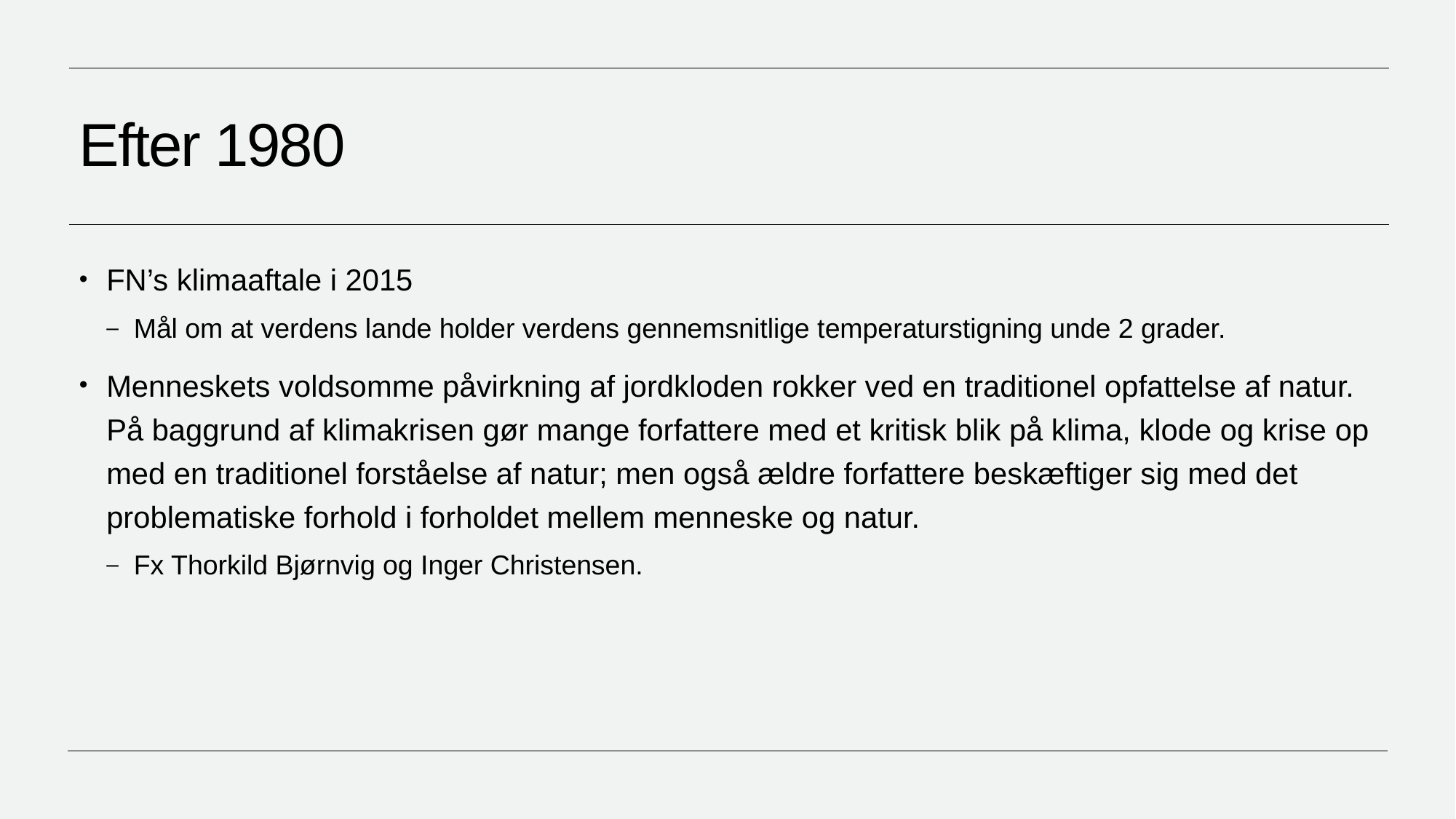

# Efter 1980
FN’s klimaaftale i 2015
Mål om at verdens lande holder verdens gennemsnitlige temperaturstigning unde 2 grader.
Menneskets voldsomme påvirkning af jordkloden rokker ved en traditionel opfattelse af natur. På baggrund af klimakrisen gør mange forfattere med et kritisk blik på klima, klode og krise op med en traditionel forståelse af natur; men også ældre forfattere beskæftiger sig med det problematiske forhold i forholdet mellem menneske og natur.
Fx Thorkild Bjørnvig og Inger Christensen.